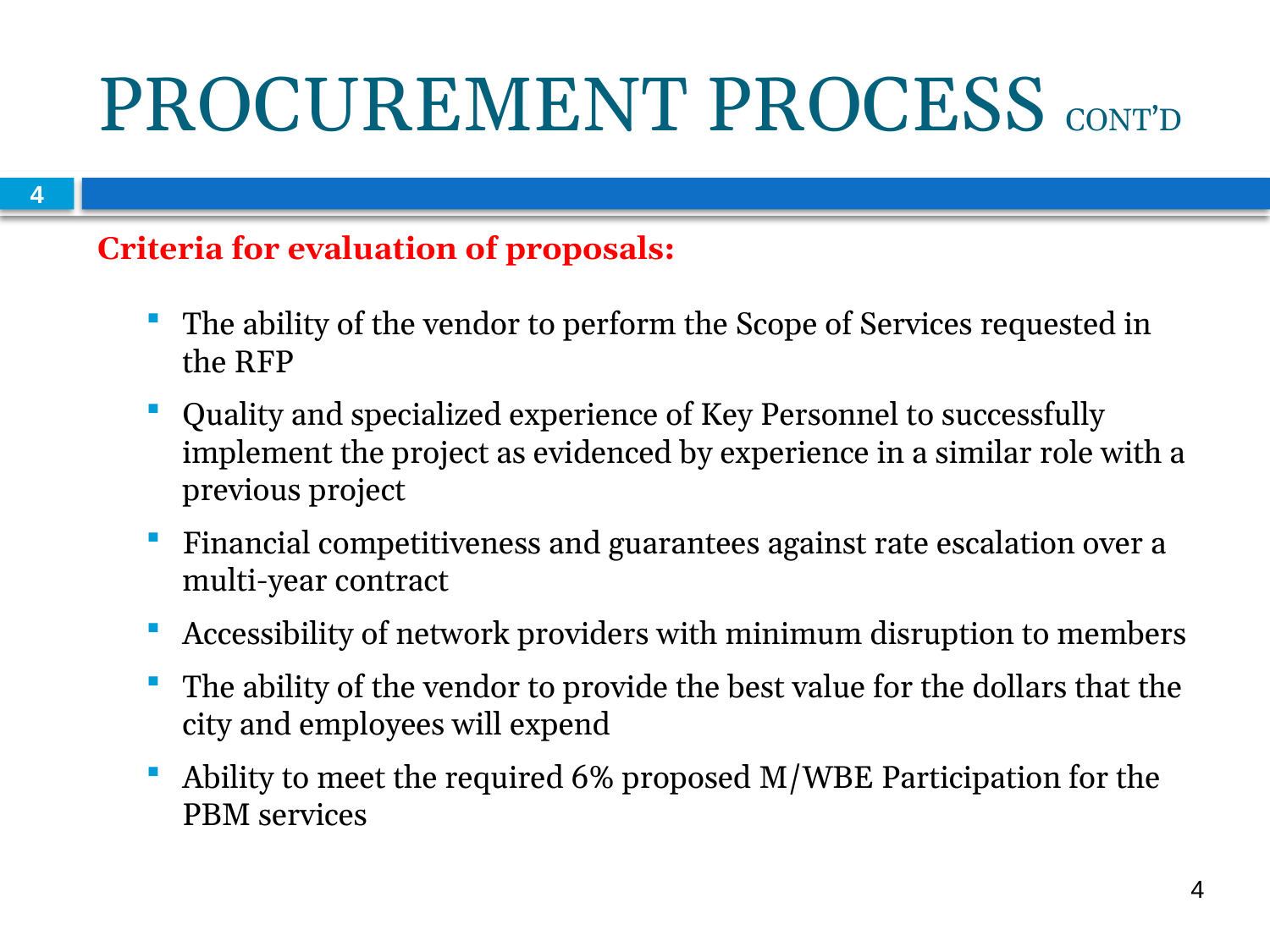

# PROCUREMENT PROCESS CONT’D
4
Criteria for evaluation of proposals:
The ability of the vendor to perform the Scope of Services requested in the RFP
Quality and specialized experience of Key Personnel to successfully implement the project as evidenced by experience in a similar role with a previous project
Financial competitiveness and guarantees against rate escalation over a multi-year contract
Accessibility of network providers with minimum disruption to members
The ability of the vendor to provide the best value for the dollars that the city and employees will expend
Ability to meet the required 6% proposed M/WBE Participation for the PBM services